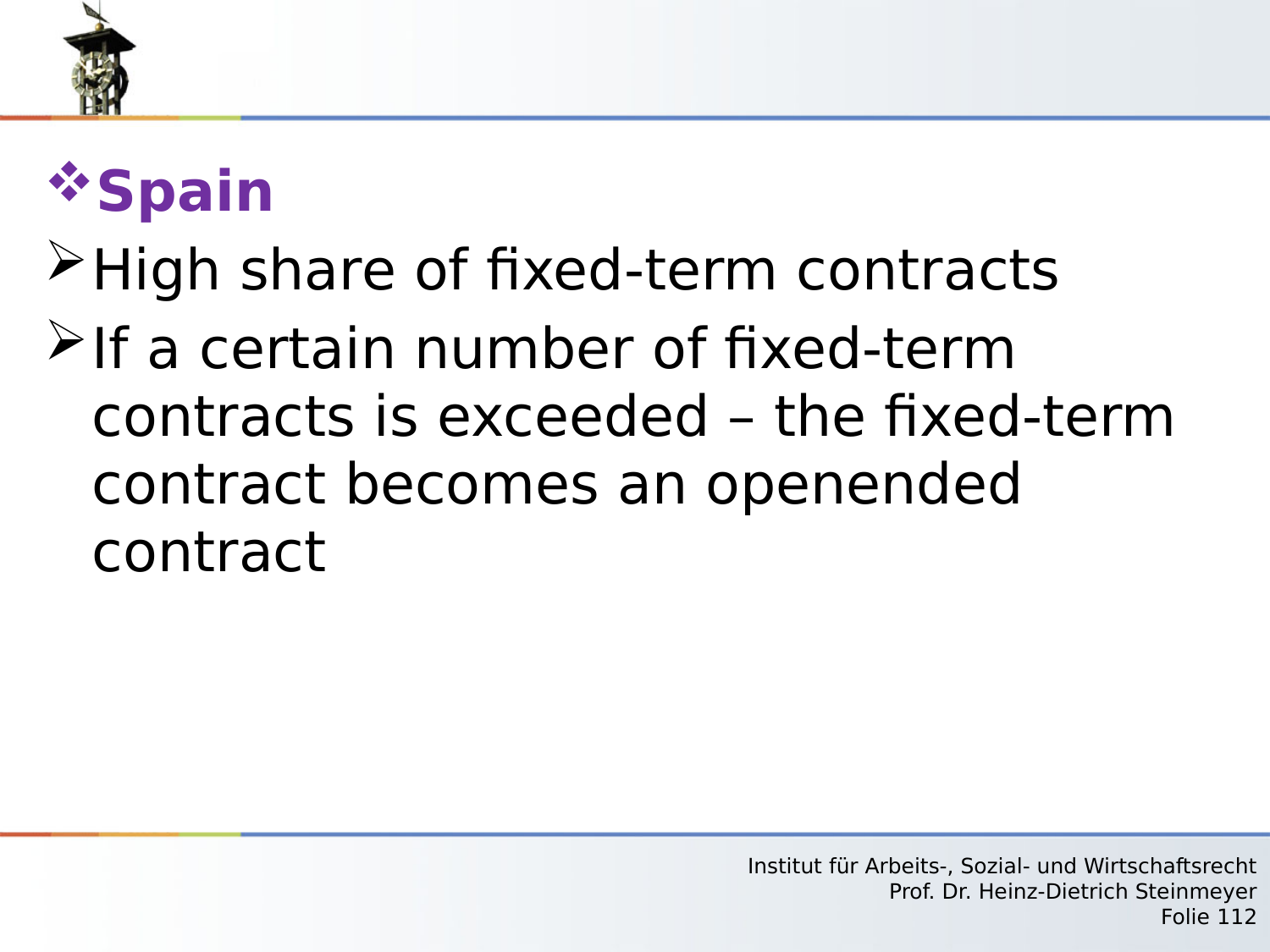

#
Spain
High share of fixed-term contracts
If a certain number of fixed-term contracts is exceeded – the fixed-term contract becomes an openended contract